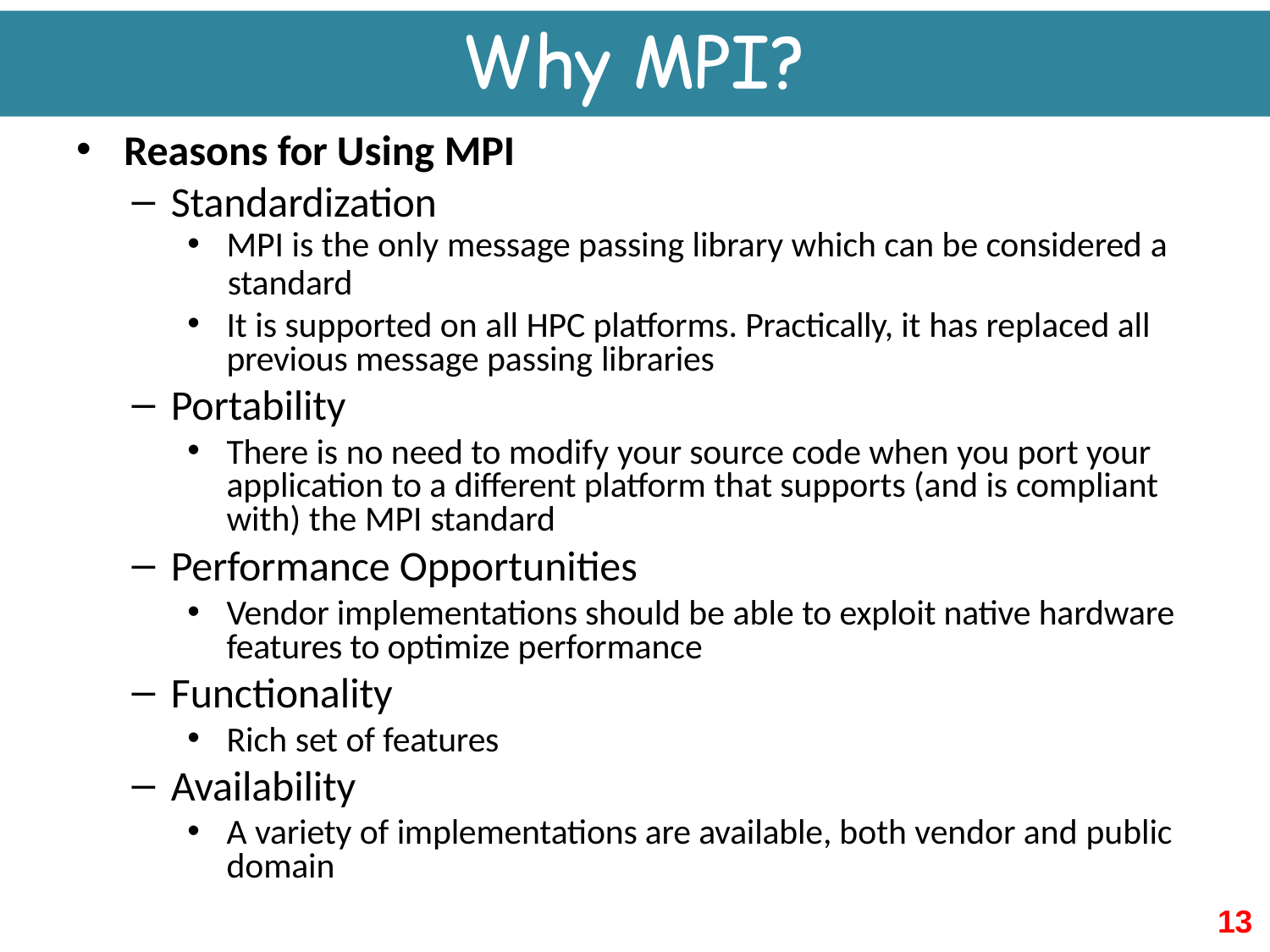

# Why MPI?
Reasons for Using MPI
Standardization
MPI is the only message passing library which can be considered a
standard
It is supported on all HPC platforms. Practically, it has replaced all  previous message passing libraries
Portability
There is no need to modify your source code when you port your  application to a different platform that supports (and is compliant  with) the MPI standard
Performance Opportunities
Vendor implementations should be able to exploit native hardware  features to optimize performance
Functionality
Rich set of features
Availability
A variety of implementations are available, both vendor and public  domain
13